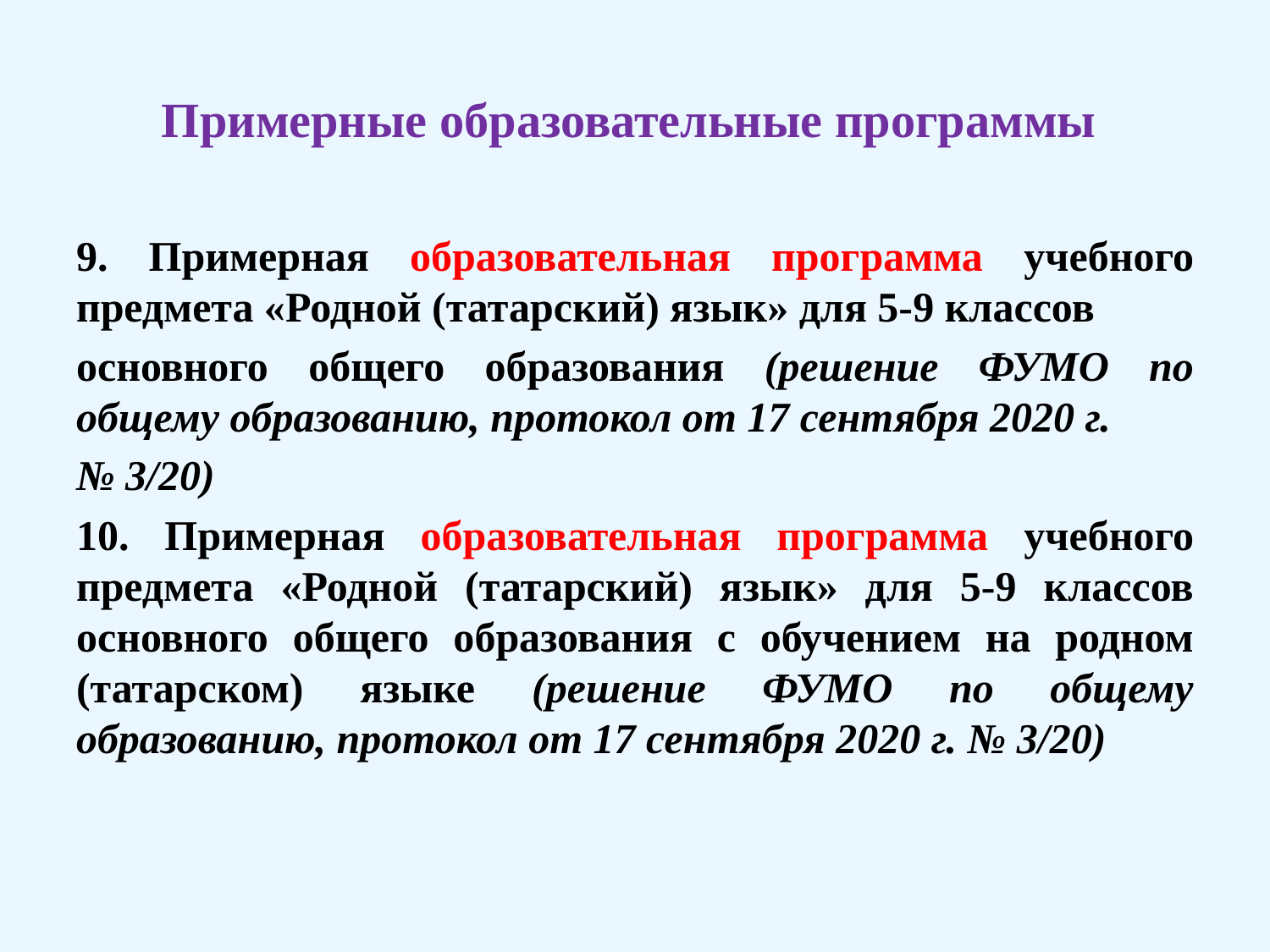

# Примерные образовательные программы
9. Примерная образовательная программа учебного предмета «Родной (татарский) язык» для 5-9 классов
основного общего образования (решение ФУМО по общему образованию, протокол от 17 сентября 2020 г.
№ 3/20)
10. Примерная образовательная программа учебного предмета «Родной (татарский) язык» для 5-9 классов основного общего образования с обучением на родном (татарском) языке (решение ФУМО по общему образованию, протокол от 17 сентября 2020 г. № 3/20)